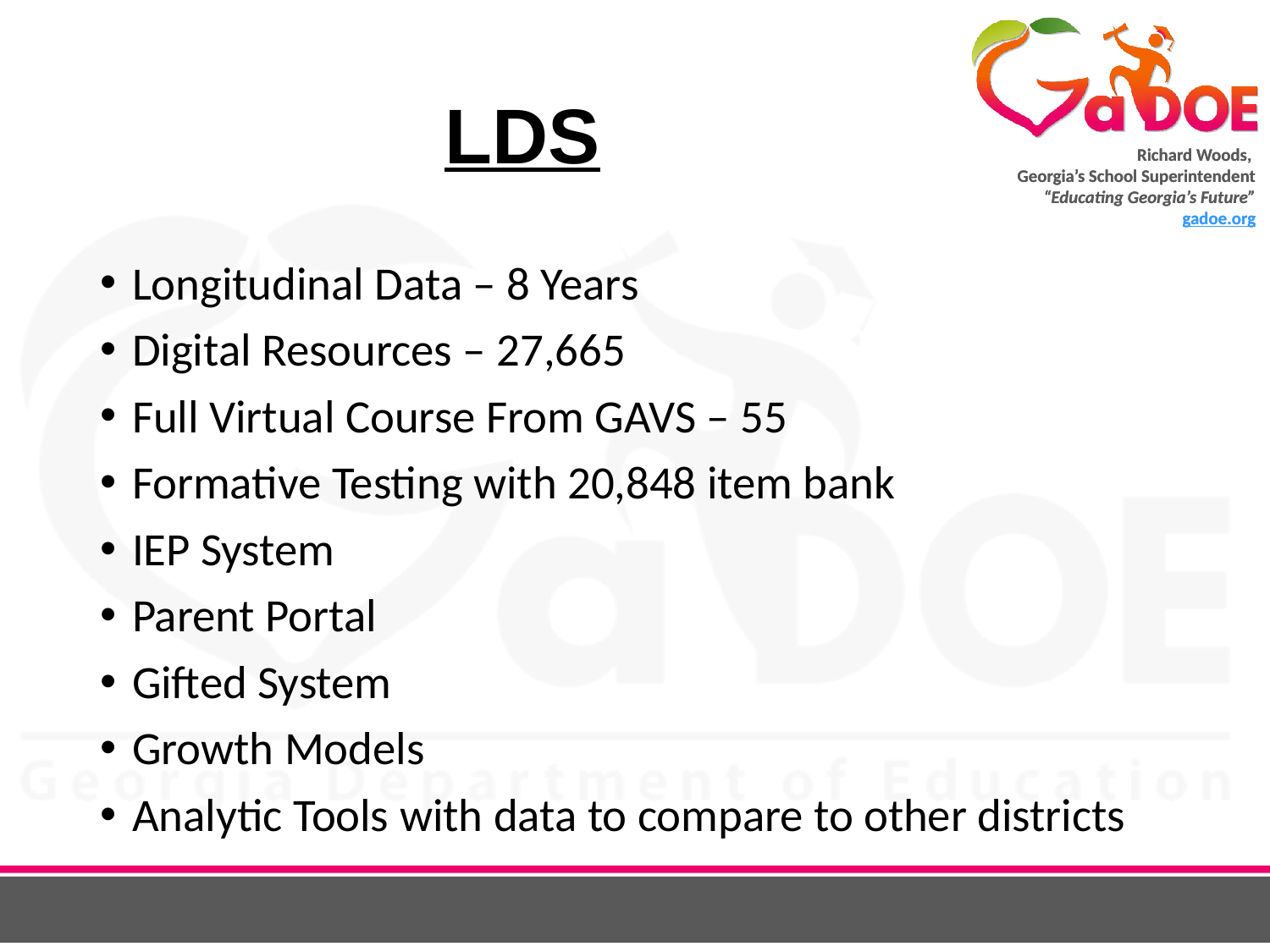

# LDS
Longitudinal Data – 8 Years
Digital Resources – 27,665
Full Virtual Course From GAVS – 55
Formative Testing with 20,848 item bank
IEP System
Parent Portal
Gifted System
Growth Models
Analytic Tools with data to compare to other districts